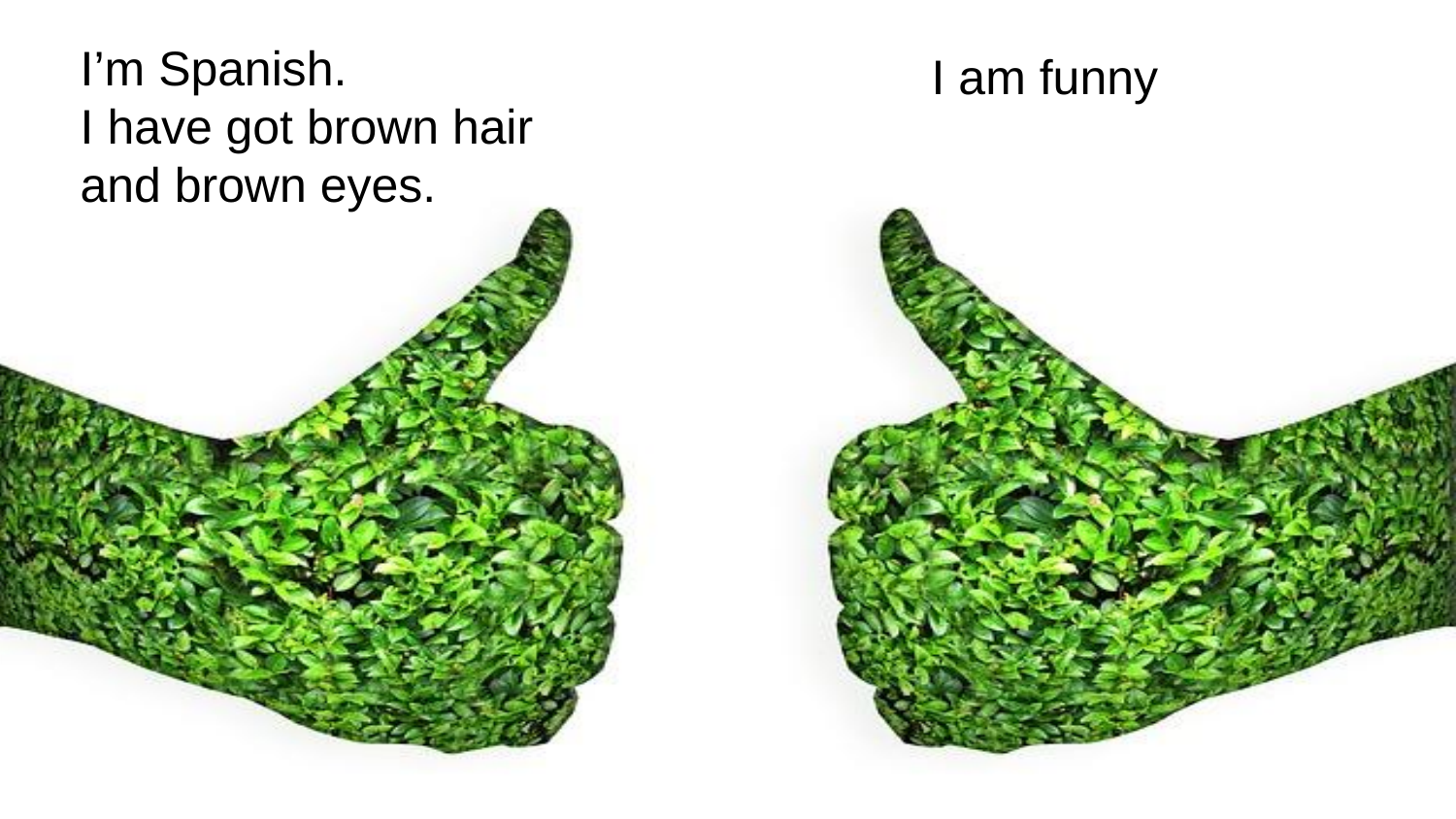

I’m Spanish.
I have got brown hair and brown eyes.
I am funny